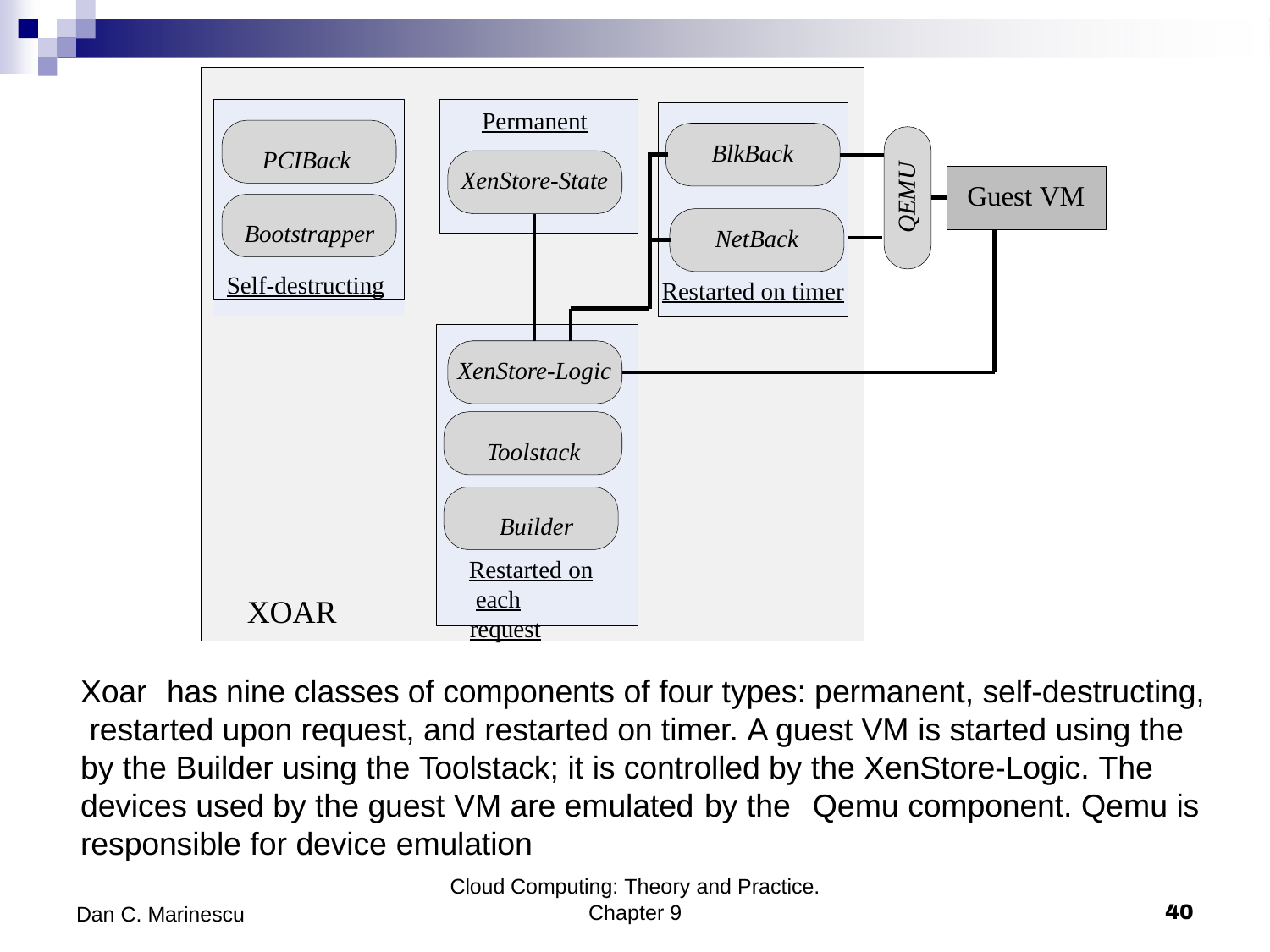

PCIBack  Bootstrapper
Self-destructing

Permanent

BlkBack

QEMU
XenStore-State

Guest VM

NetBack

Restarted on timer

XenStore-Logic
Toolstack  Builder

Restarted on  each request
XOAR
Xoar	has nine classes of components of four types: permanent, self-destructing,  restarted upon request, and restarted on timer. A guest VM is started using the  by the Builder using the Toolstack; it is controlled by the XenStore-Logic. The  devices used by the guest VM are emulated by the	Qemu component. Qemu is
responsible for device emulation
Cloud Computing: Theory and Practice.
40
Chapter 9
Dan C. Marinescu